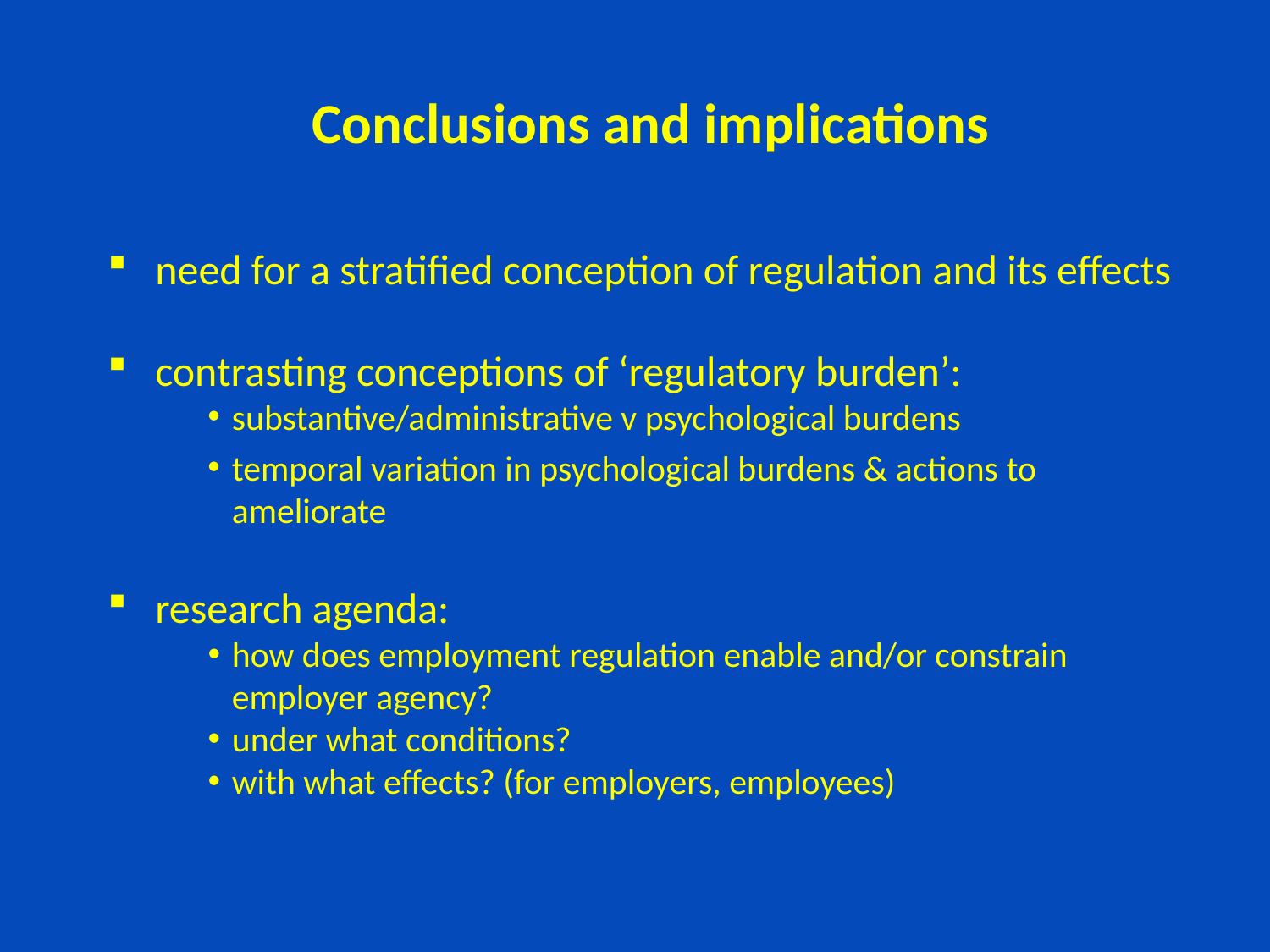

# Conclusions and implications
need for a stratified conception of regulation and its effects

contrasting conceptions of ‘regulatory burden’:
substantive/administrative v psychological burdens
temporal variation in psychological burdens & actions to ameliorate

research agenda:
how does employment regulation enable and/or constrain employer agency?
under what conditions?
with what effects? (for employers, employees)